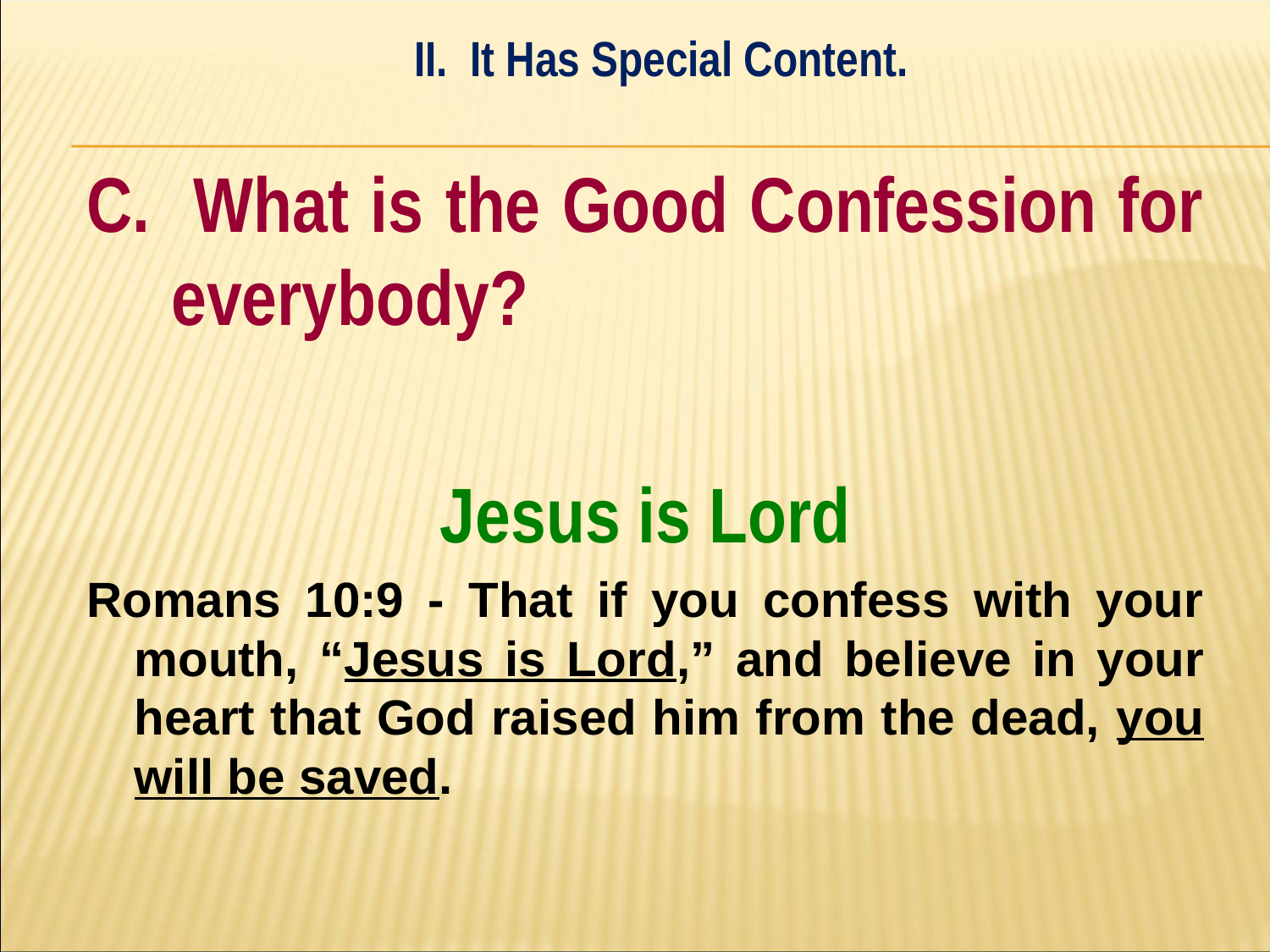

II.  It Has Special Content.
#
C.  What is the Good Confession for everybody?

Jesus is Lord
Romans 10:9 - That if you confess with your mouth, “Jesus is Lord,” and believe in your heart that God raised him from the dead, you will be saved.